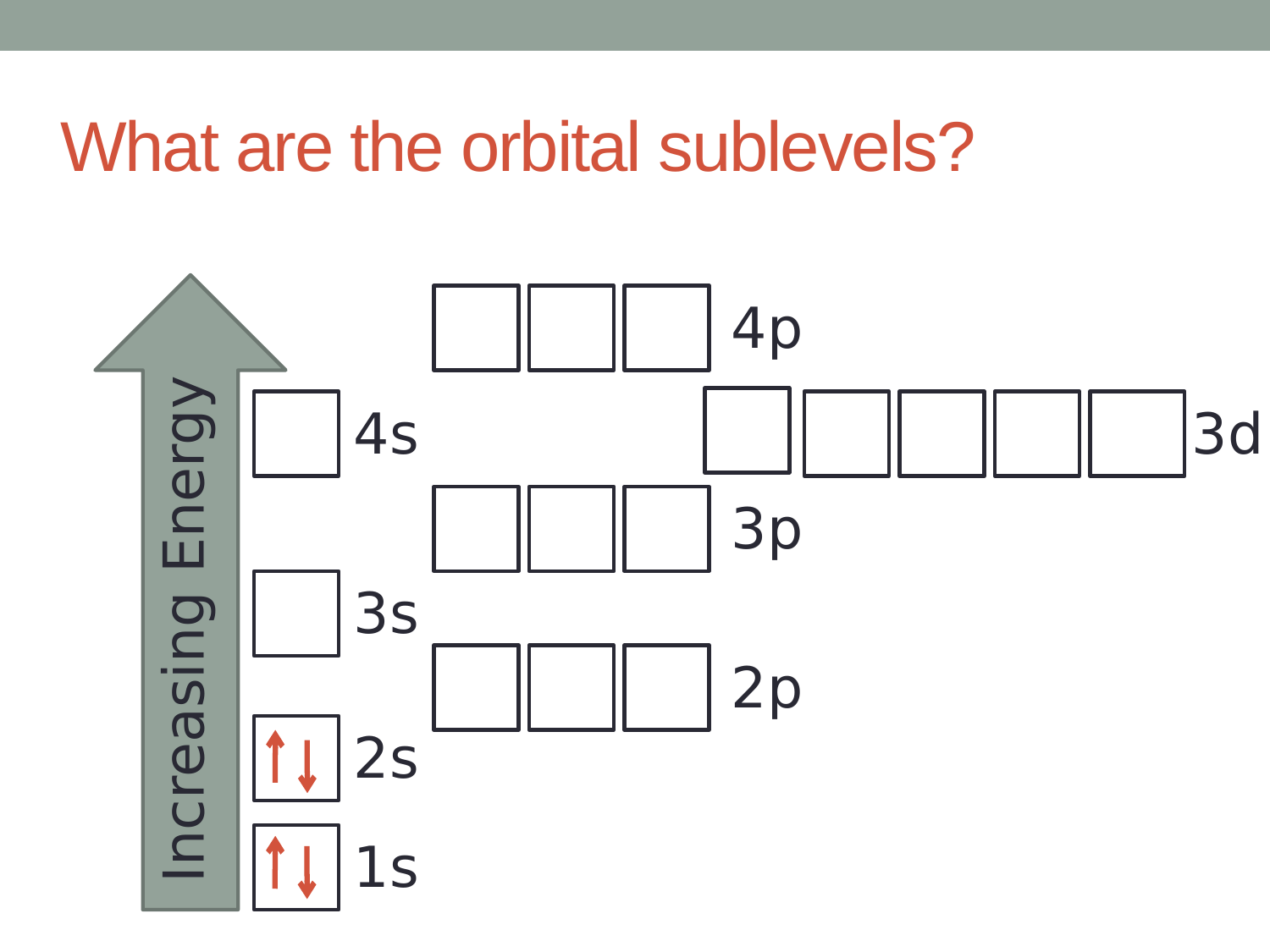

# What are the orbital sublevels?

4p

4s

3d

3p

3s
Increasing Energy

2p

2s

1s